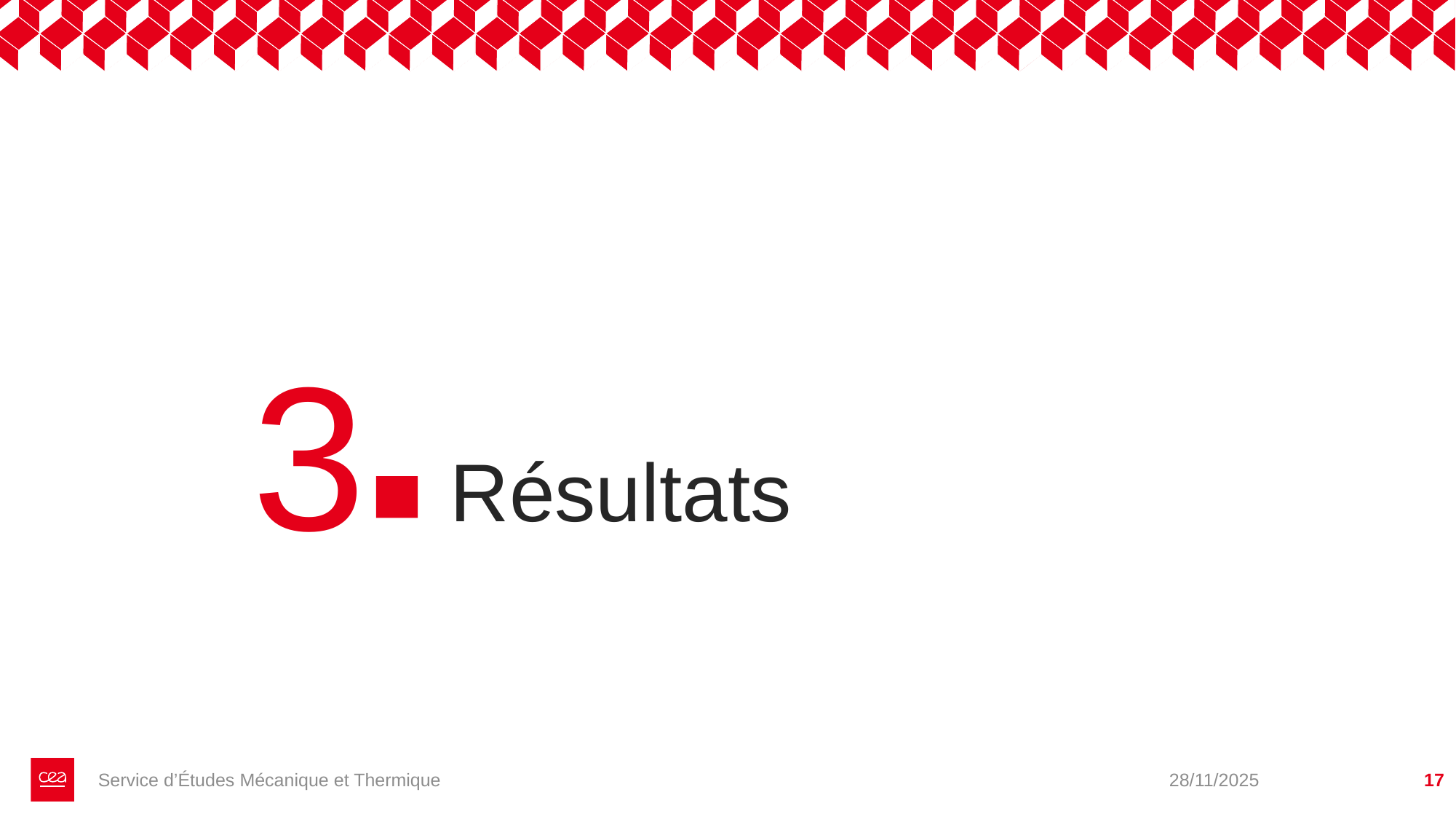

3
# Résultats
Service d’Études Mécanique et Thermique
28/11/2025
17